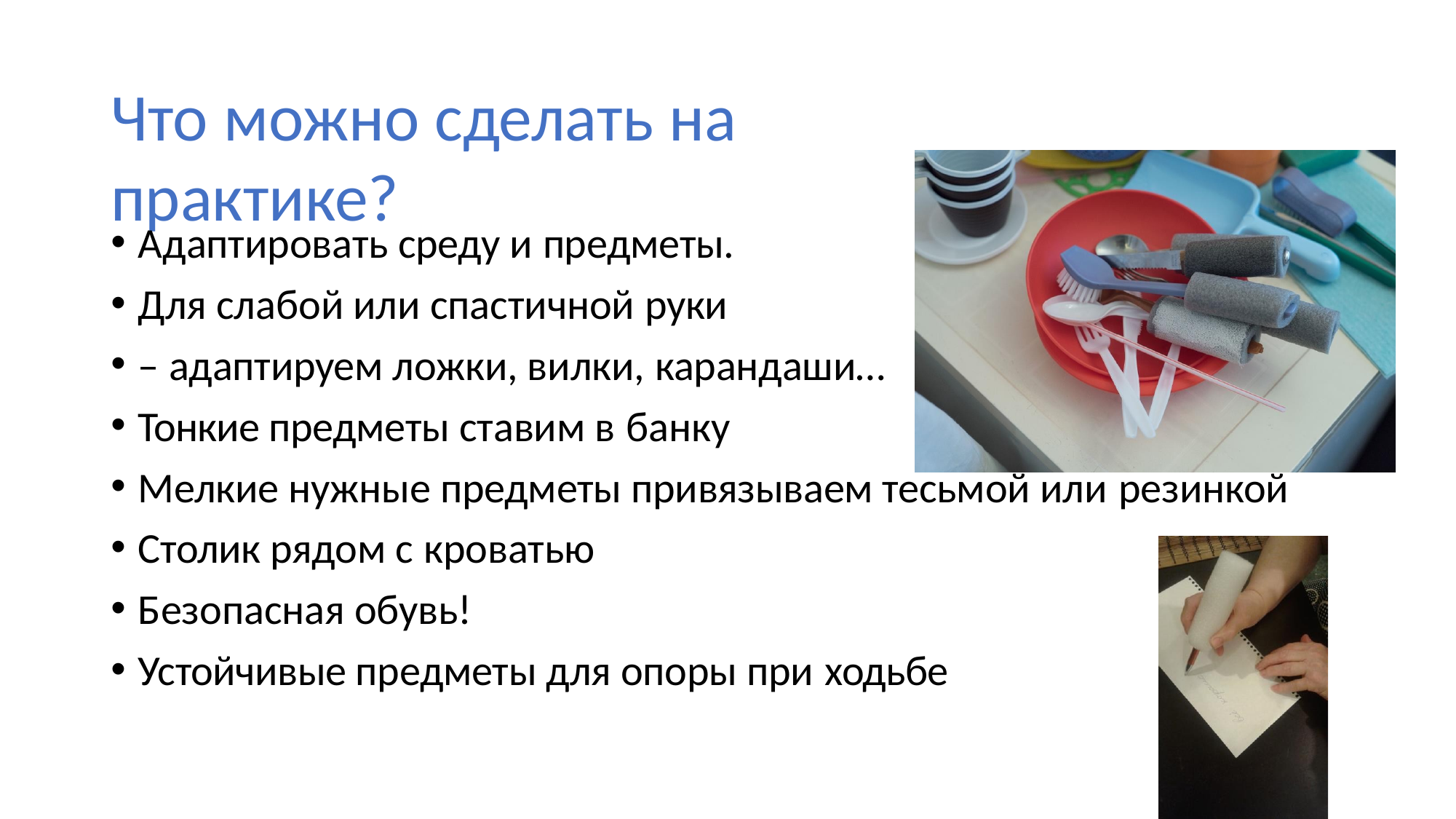

# Что можно сделать на практике?

Адаптировать среду и предметы.
Для слабой или спастичной руки
– адаптируем ложки, вилки, карандаши…
Тонкие предметы ставим в банку
Мелкие нужные предметы привязываем тесьмой или резинкой
Столик рядом с кроватью
Безопасная обувь!
Устойчивые предметы для опоры при ходьбе